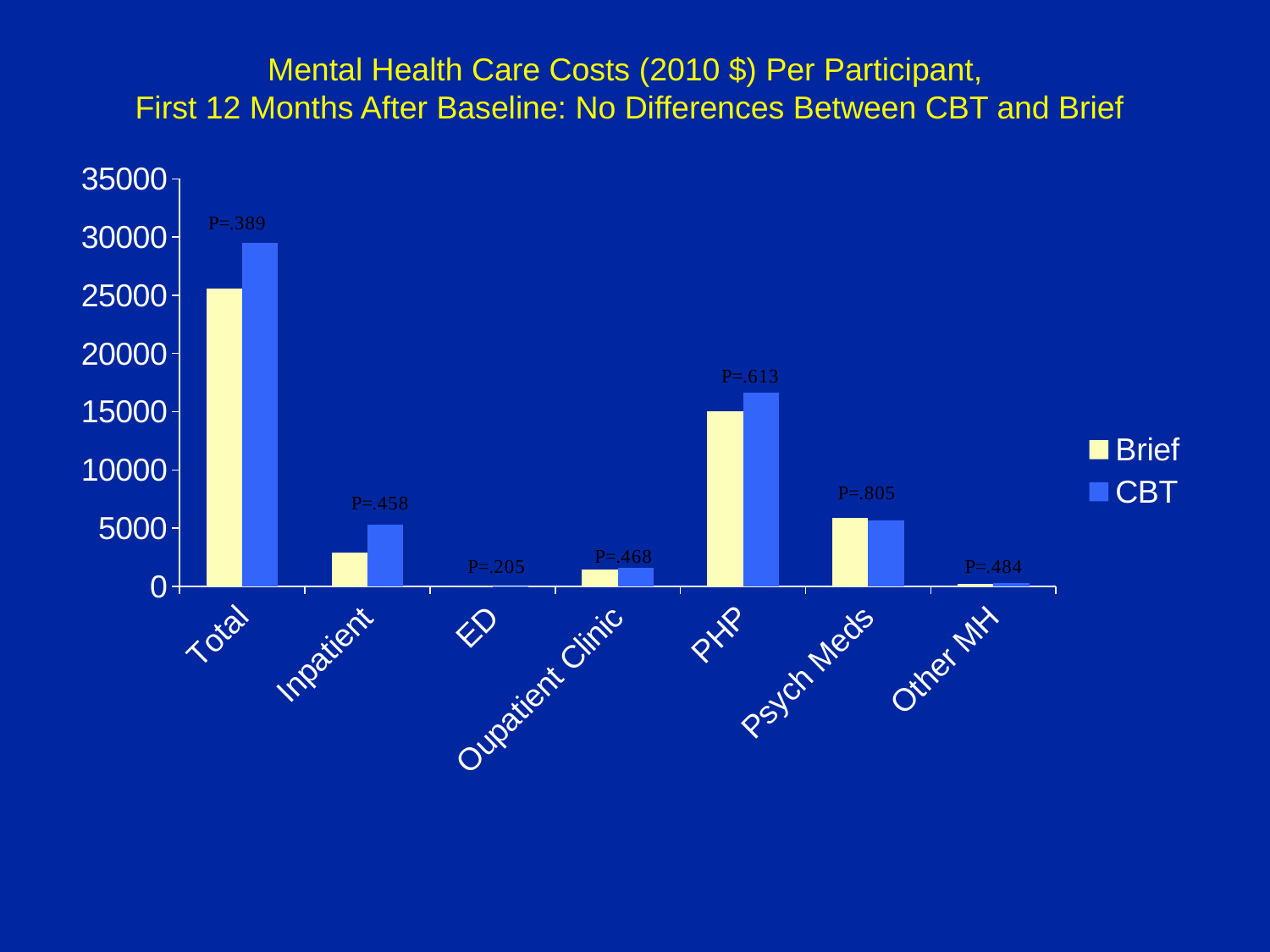

# Mental Health Care Costs (2010 $) Per Participant, First 12 Months After Baseline: No Differences Between CBT and Brief

### Chart

| Category | Brief | CBT |
|---|---|---|
| Total | 25539.0 | 29530.0 |
| Inpatient | 2881.0 | 5262.0 |
| ED | 47.0 | 29.0 |
| Oupatient Clinic | 1412.0 | 1578.0 |
| PHP | 15064.0 | 16615.0 |
| Psych Meds | 5898.0 | 5690.0 |
| Other MH | 210.0 | 281.0 |